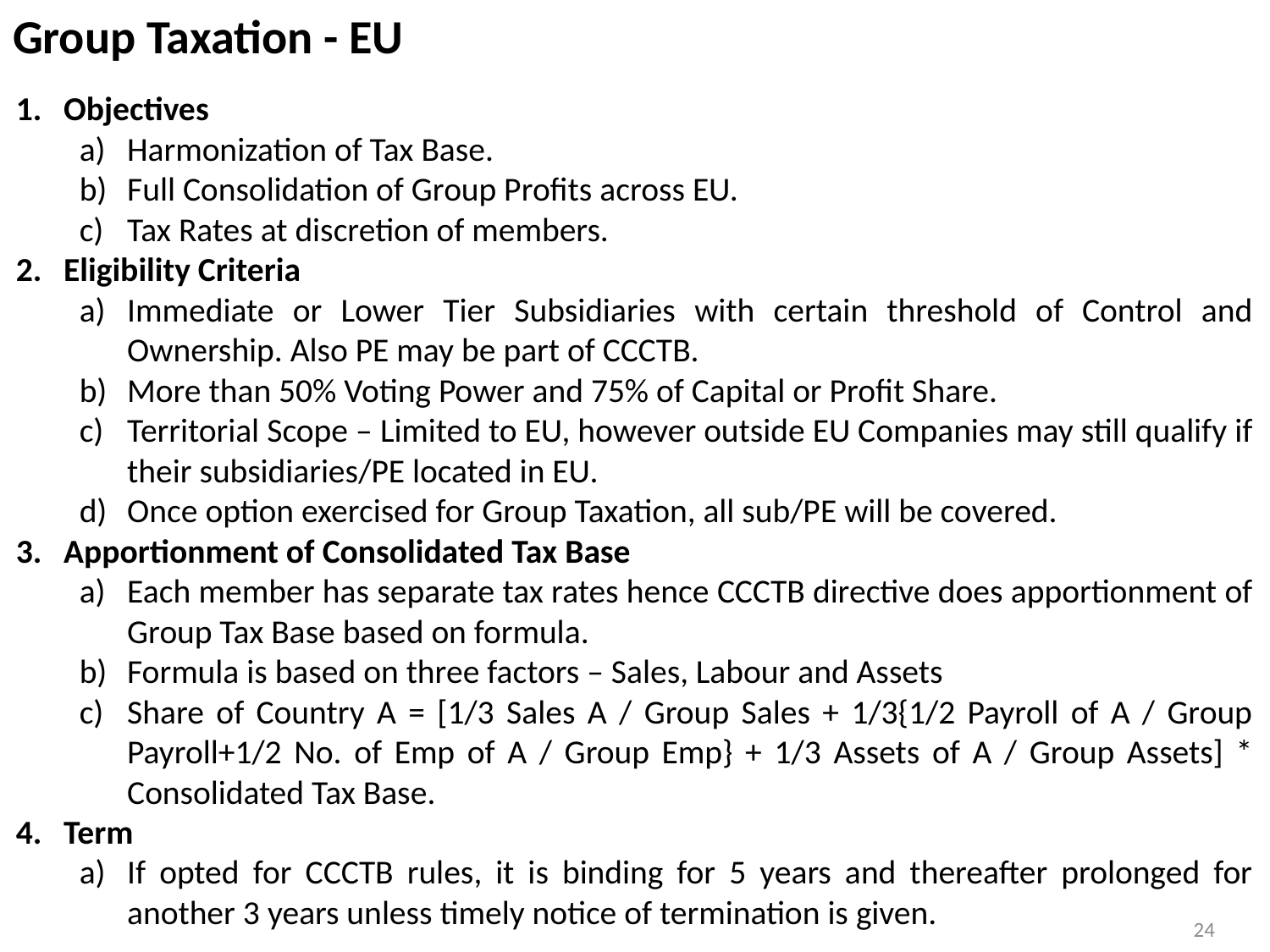

Group Taxation - EU
Objectives
Harmonization of Tax Base.
Full Consolidation of Group Profits across EU.
Tax Rates at discretion of members.
Eligibility Criteria
Immediate or Lower Tier Subsidiaries with certain threshold of Control and Ownership. Also PE may be part of CCCTB.
More than 50% Voting Power and 75% of Capital or Profit Share.
Territorial Scope – Limited to EU, however outside EU Companies may still qualify if their subsidiaries/PE located in EU.
Once option exercised for Group Taxation, all sub/PE will be covered.
Apportionment of Consolidated Tax Base
Each member has separate tax rates hence CCCTB directive does apportionment of Group Tax Base based on formula.
Formula is based on three factors – Sales, Labour and Assets
Share of Country A = [1/3 Sales A / Group Sales + 1/3{1/2 Payroll of A / Group Payroll+1/2 No. of Emp of A / Group Emp} + 1/3 Assets of A / Group Assets] * Consolidated Tax Base.
Term
If opted for CCCTB rules, it is binding for 5 years and thereafter prolonged for another 3 years unless timely notice of termination is given.